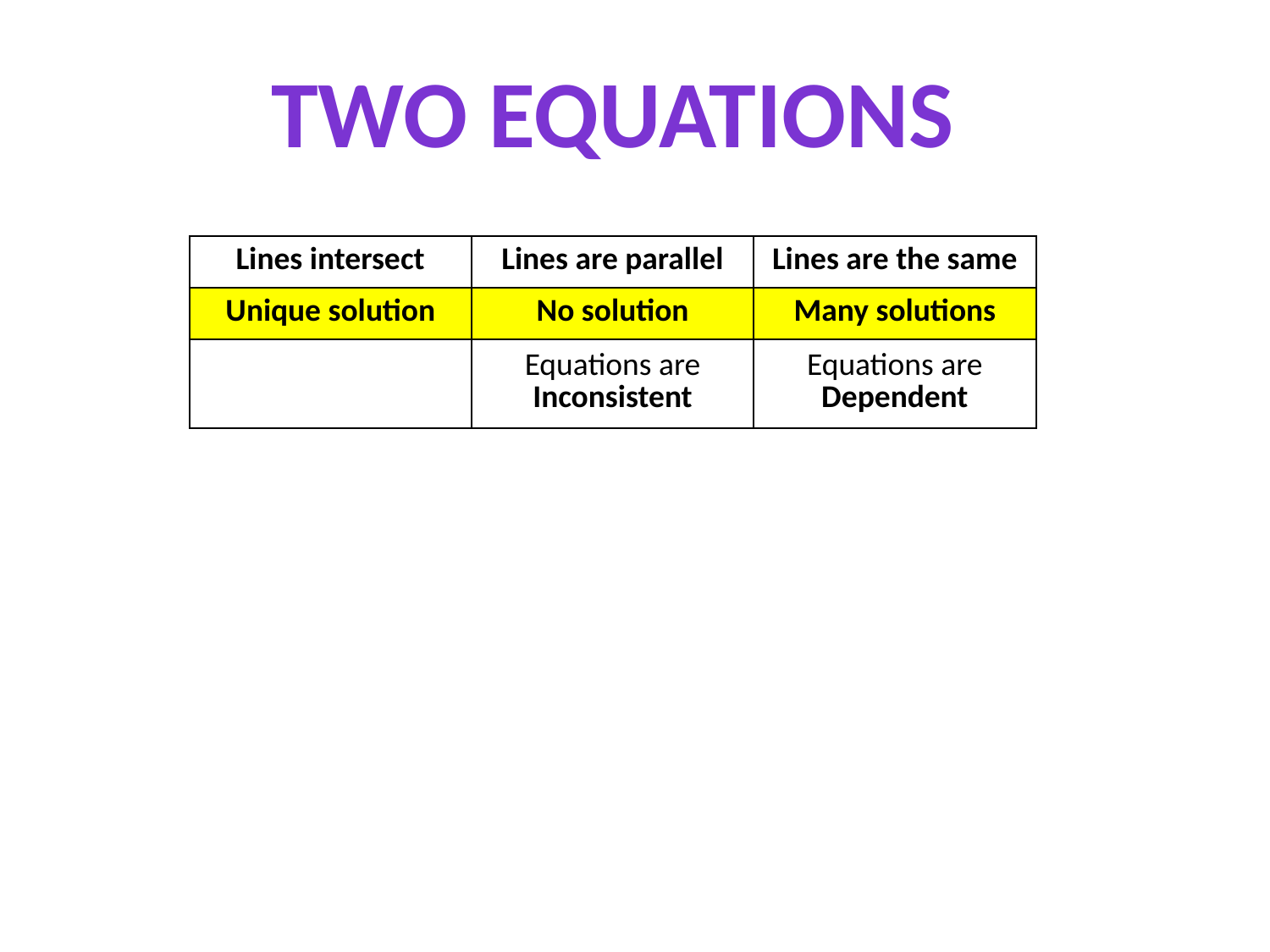

Two equations
| Lines intersect | Lines are parallel | Lines are the same |
| --- | --- | --- |
| Unique solution | No solution | Many solutions |
|  | Equations are Inconsistent | Equations are Dependent |